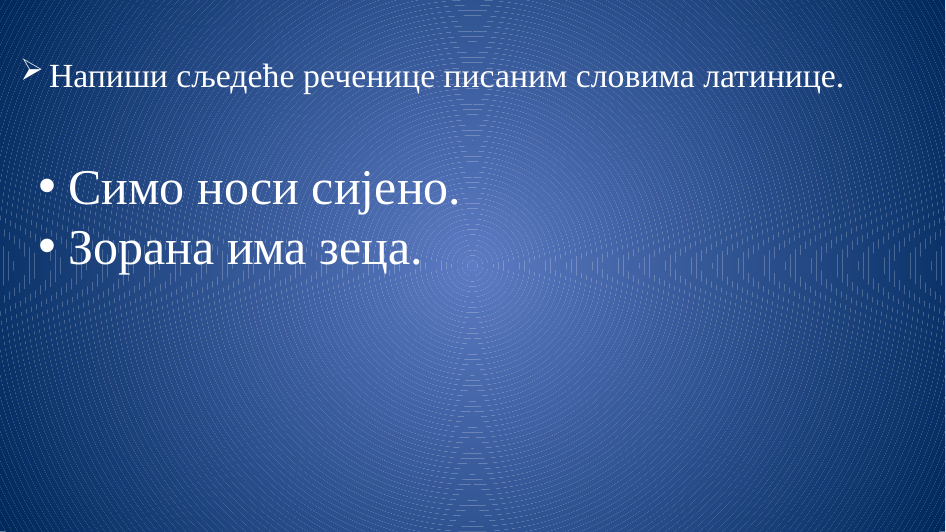

# Напиши сљедеће реченице писаним словима латинице.
 Симо носи сијено.
 Зорана има зеца.